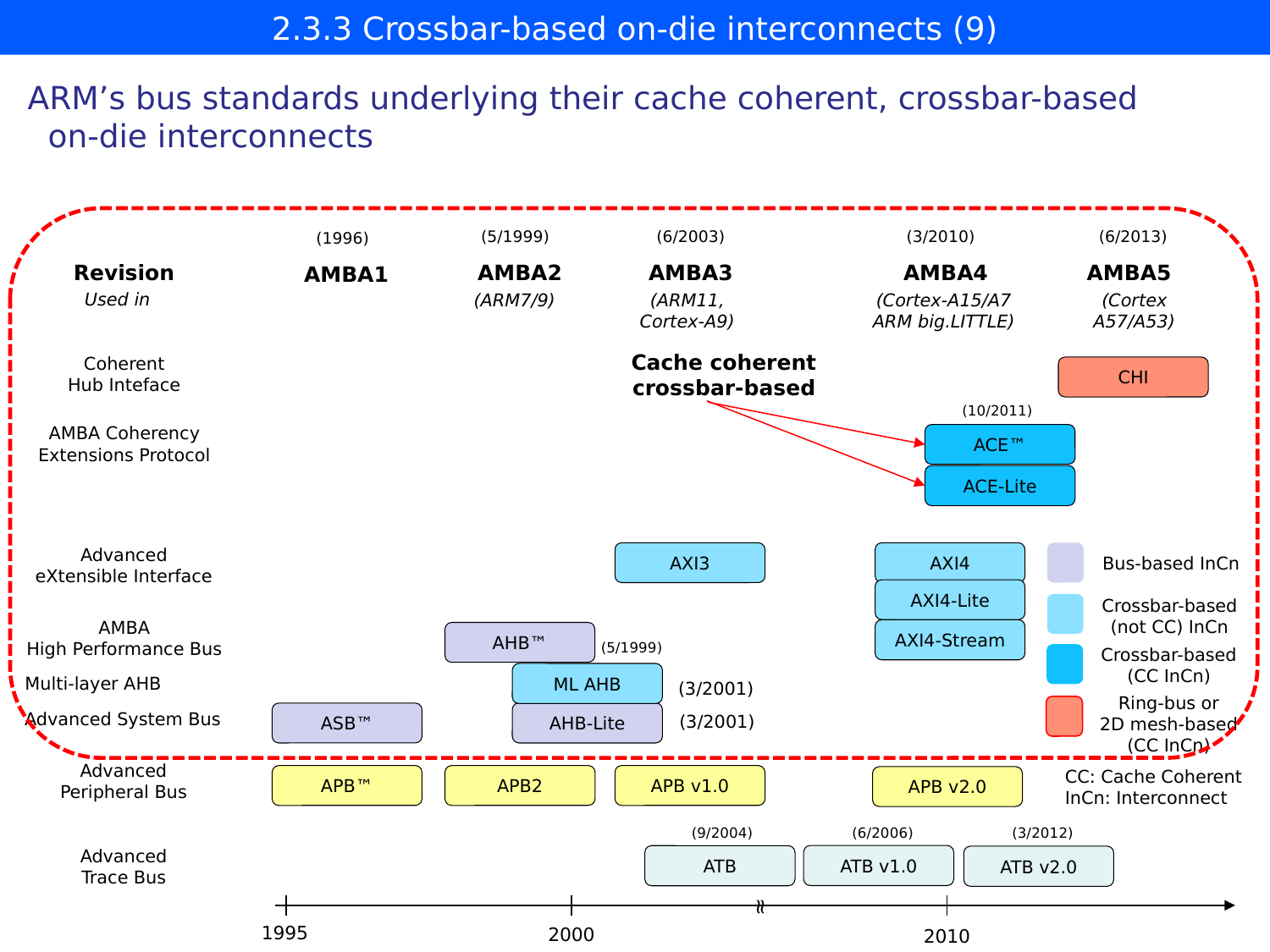

# 2.3.3 Crossbar-based on-die interconnects (9)
ARM’s bus standards underlying their cache coherent, crossbar-based
  on-die interconnects

(5/1999)
(6/2003)
(3/2010)
(6/2013)
(1996)
Revision
AMBA2
AMBA3
AMBA4
AMBA5
AMBA1
Used in
(ARM7/9)
(ARM11,
Cortex-A9)
(Cortex-A15/A7
ARM big.LITTLE)
(Cortex
A57/A53)
Coherent
Hub Inteface
CHI
(10/2011)
AMBA Coherency
Extensions Protocol
ACE™
ACE-Lite
Advanced
eXtensible Interface
AXI3
AXI4

Bus-based InCn
AXI4-Lite
Crossbar-based
(not CC) InCn

AMBA
High Performance Bus
AXI4-Stream
AHB™
(5/1999)
Crossbar-based
(CC InCn)

ML AHB
Multi-layer AHB
(3/2001)
Ring-bus or
2D mesh-based
(CC InCn)

Advanced System Bus
AHB-Lite
ASB™
(3/2001)
Advanced
Peripheral Bus
CC: Cache Coherent
InCn: Interconnect
APB™
APB2
APB v1.0
APB v2.0
(3/2012)
(9/2004)
(6/2006)
Advanced
Trace Bus
ATB v1.0
ATB
ATB v2.0
≈
1995
2000
2010
 Cache coherent
crossbar-based